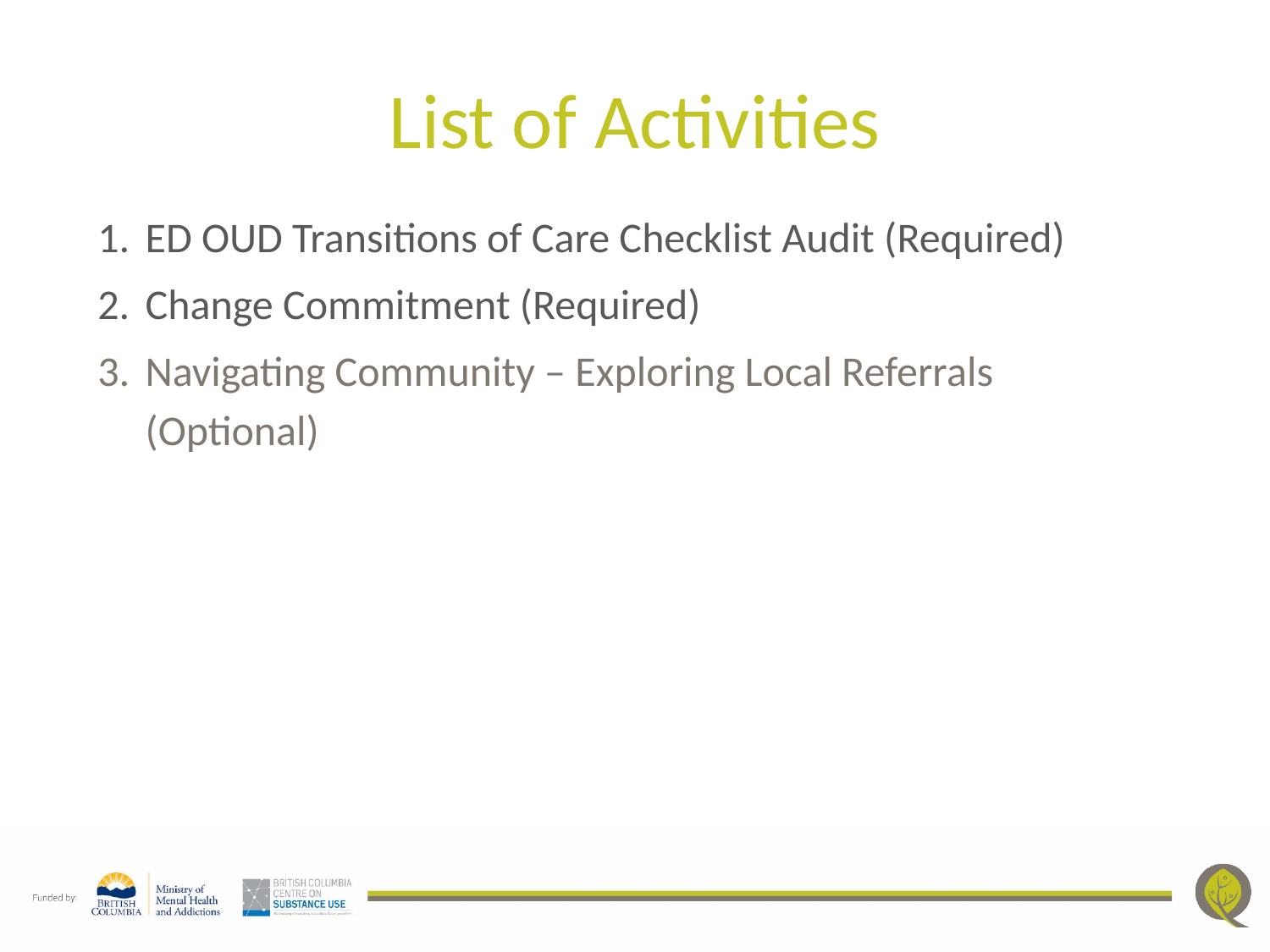

# List of Activities
ED OUD Transitions of Care Checklist Audit (Required)
Change Commitment (Required)
Navigating Community – Exploring Local Referrals (Optional)